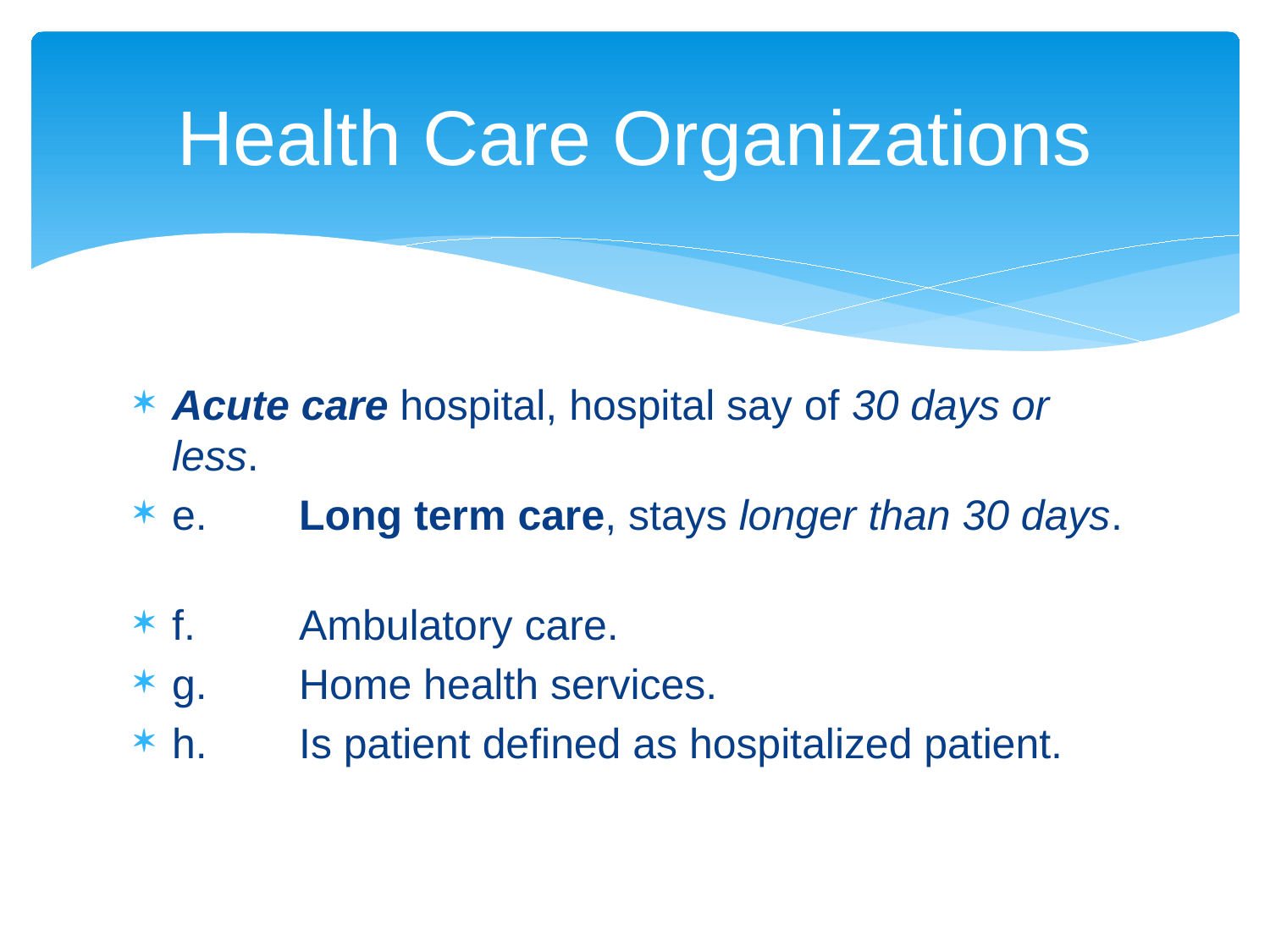

# Health Care Organizations
Acute care hospital, hospital say of 30 days or less.
e.	Long term care, stays longer than 30 days.
f.	Ambulatory care.
g.	Home health services.
h.	Is patient defined as hospitalized patient.